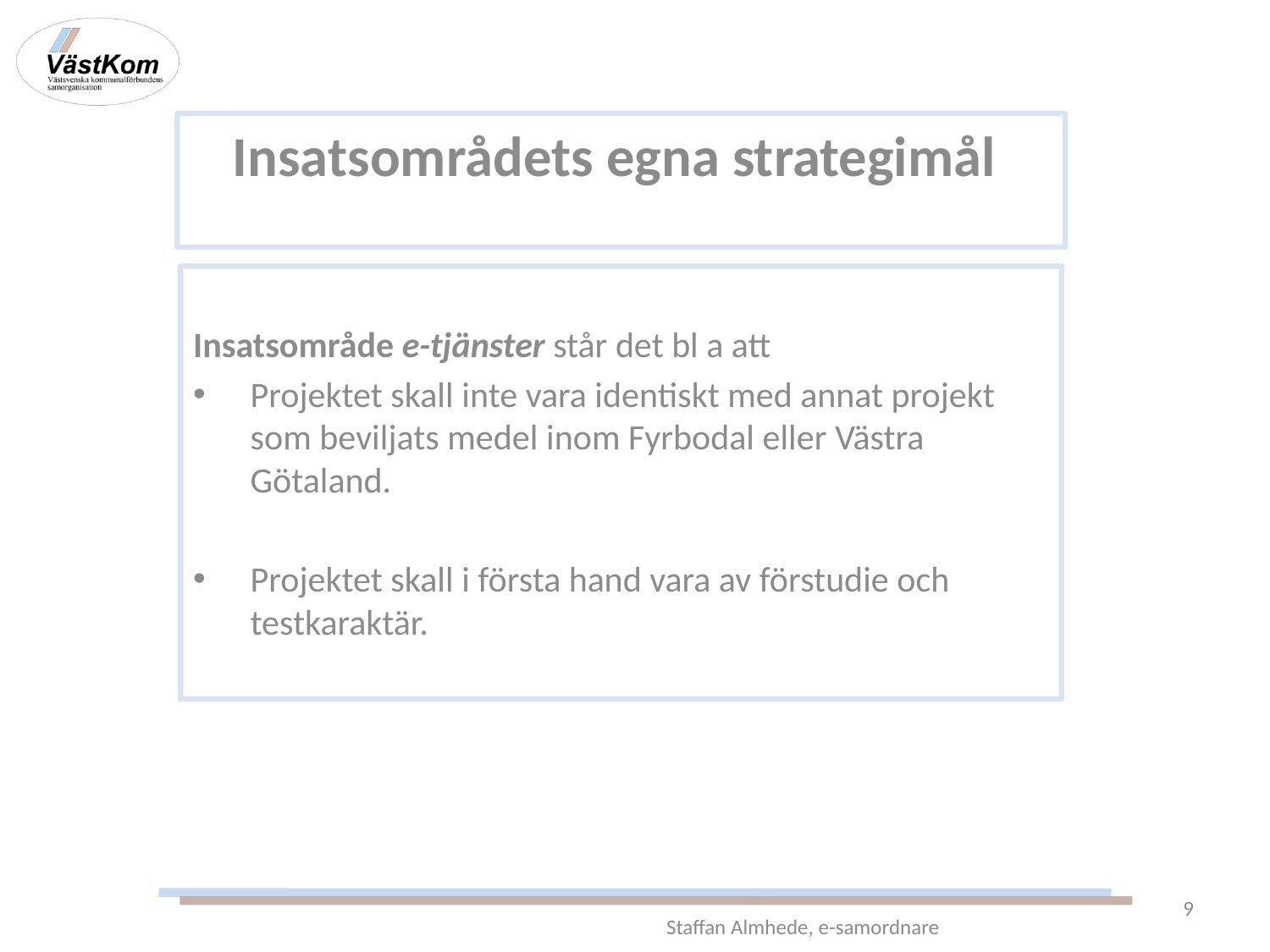

Insatsområdets egna strategimål

Insatsområde e-tjänster står det bl a att
Projektet skall inte vara identiskt med annat projekt som beviljats medel inom Fyrbodal eller Västra Götaland.

Projektet skall i första hand vara av förstudie och testkaraktär.

9
Staffan Almhede, e-samordnare